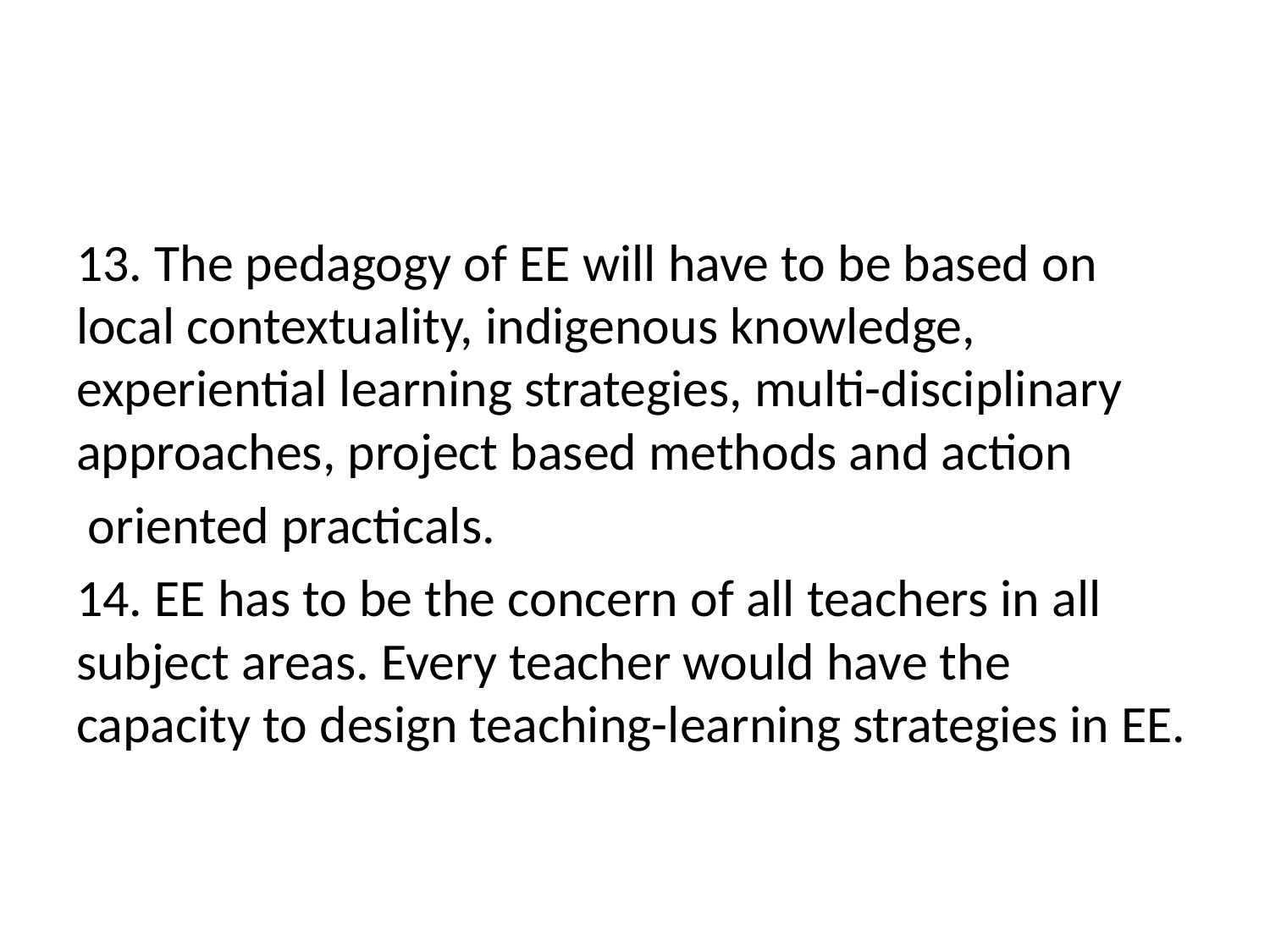

#
13. The pedagogy of EE will have to be based on local contextuality, indigenous knowledge,  experiential learning strategies, multi-disciplinary approaches, project based methods and action
 oriented practicals.
14. EE has to be the concern of all teachers in all subject areas. Every teacher would have the  capacity to design teaching-learning strategies in EE.